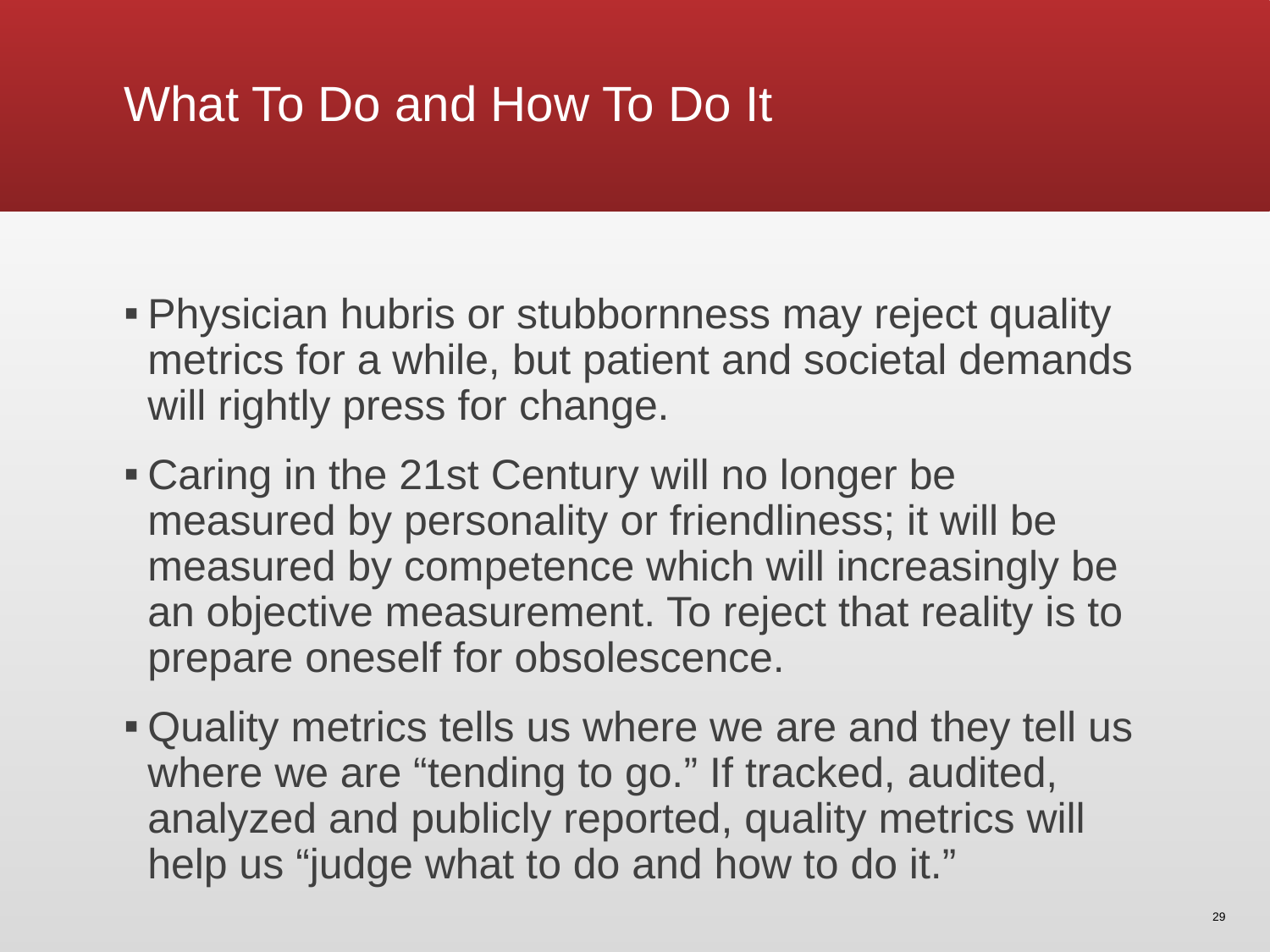

# What To Do and How To Do It

Physician hubris or stubbornness may reject quality metrics for a while, but patient and societal demands will rightly press for change.
Caring in the 21st Century will no longer be measured by personality or friendliness; it will be measured by competence which will increasingly be an objective measurement. To reject that reality is to prepare oneself for obsolescence.
Quality metrics tells us where we are and they tell us where we are “tending to go.” If tracked, audited, analyzed and publicly reported, quality metrics will help us “judge what to do and how to do it.”

29